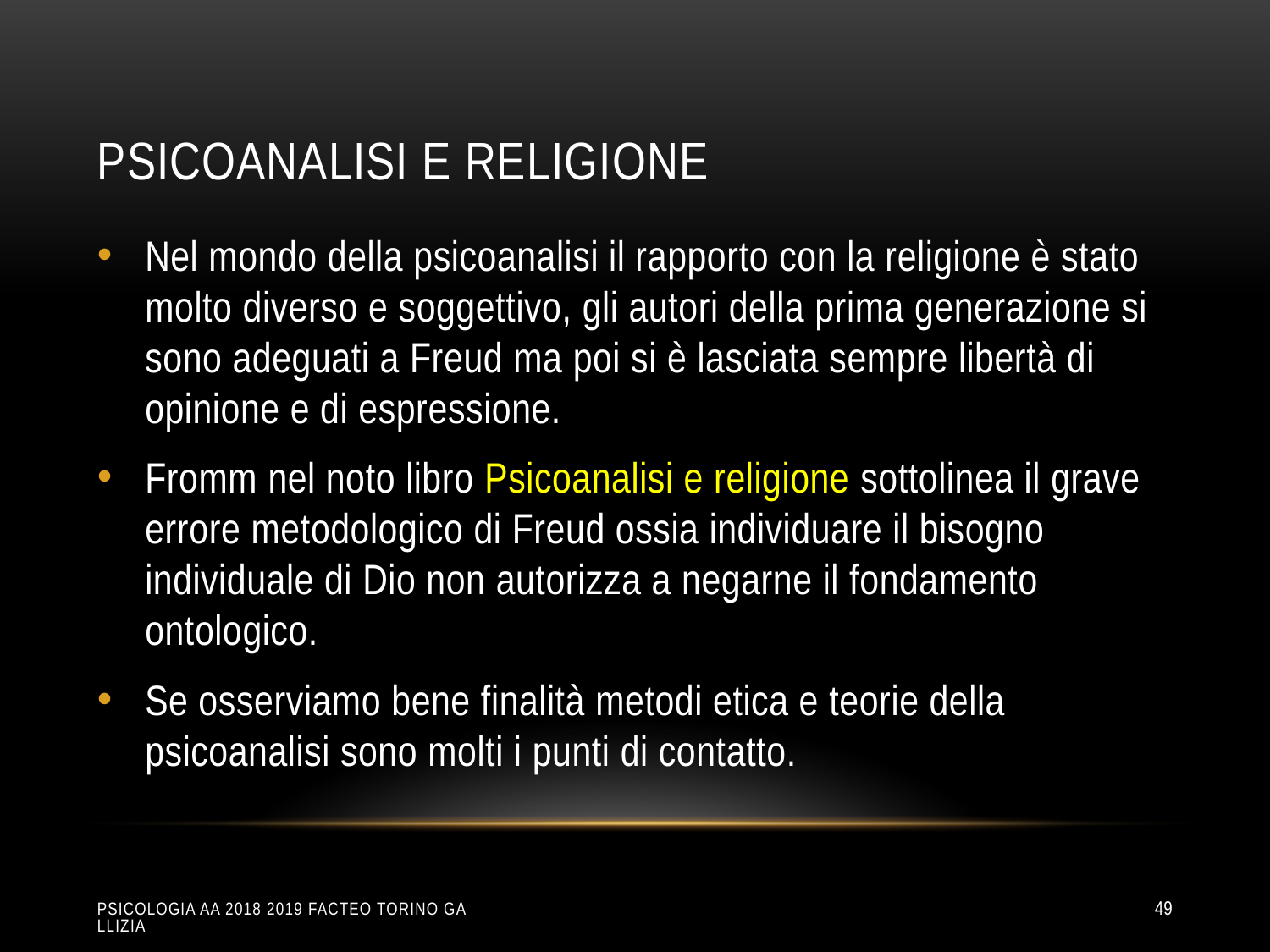

# PSICOANALISI E RELIGIONE
Nel mondo della psicoanalisi il rapporto con la religione è stato molto diverso e soggettivo, gli autori della prima generazione si sono adeguati a Freud ma poi si è lasciata sempre libertà di opinione e di espressione.
Fromm nel noto libro Psicoanalisi e religione sottolinea il grave errore metodologico di Freud ossia individuare il bisogno individuale di Dio non autorizza a negarne il fondamento ontologico.
Se osserviamo bene finalità metodi etica e teorie della psicoanalisi sono molti i punti di contatto.

Psicologia aa 2018 2019 Facteo Torino Gallizia
49